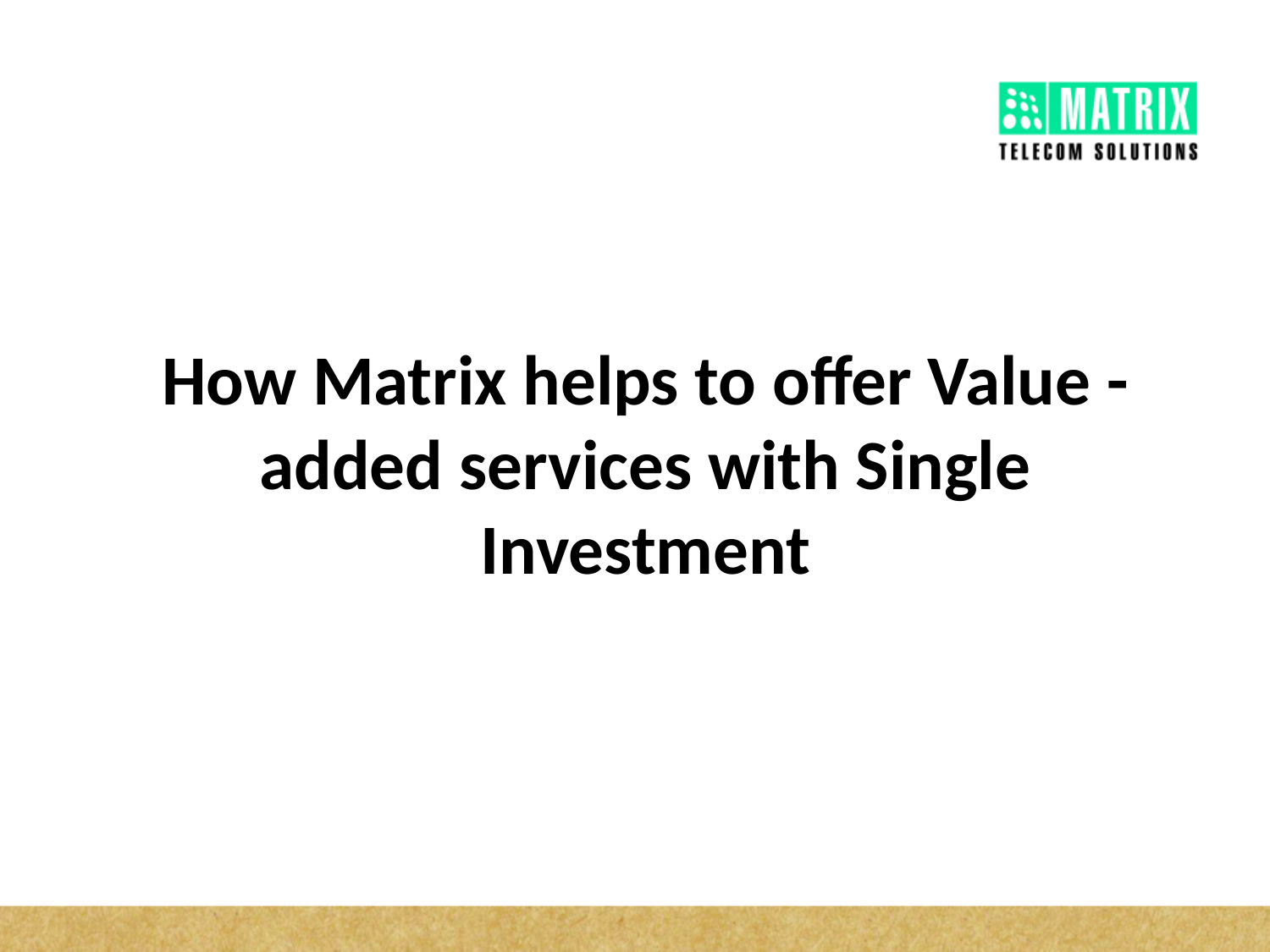

How Matrix helps to offer Value -added services with Single Investment